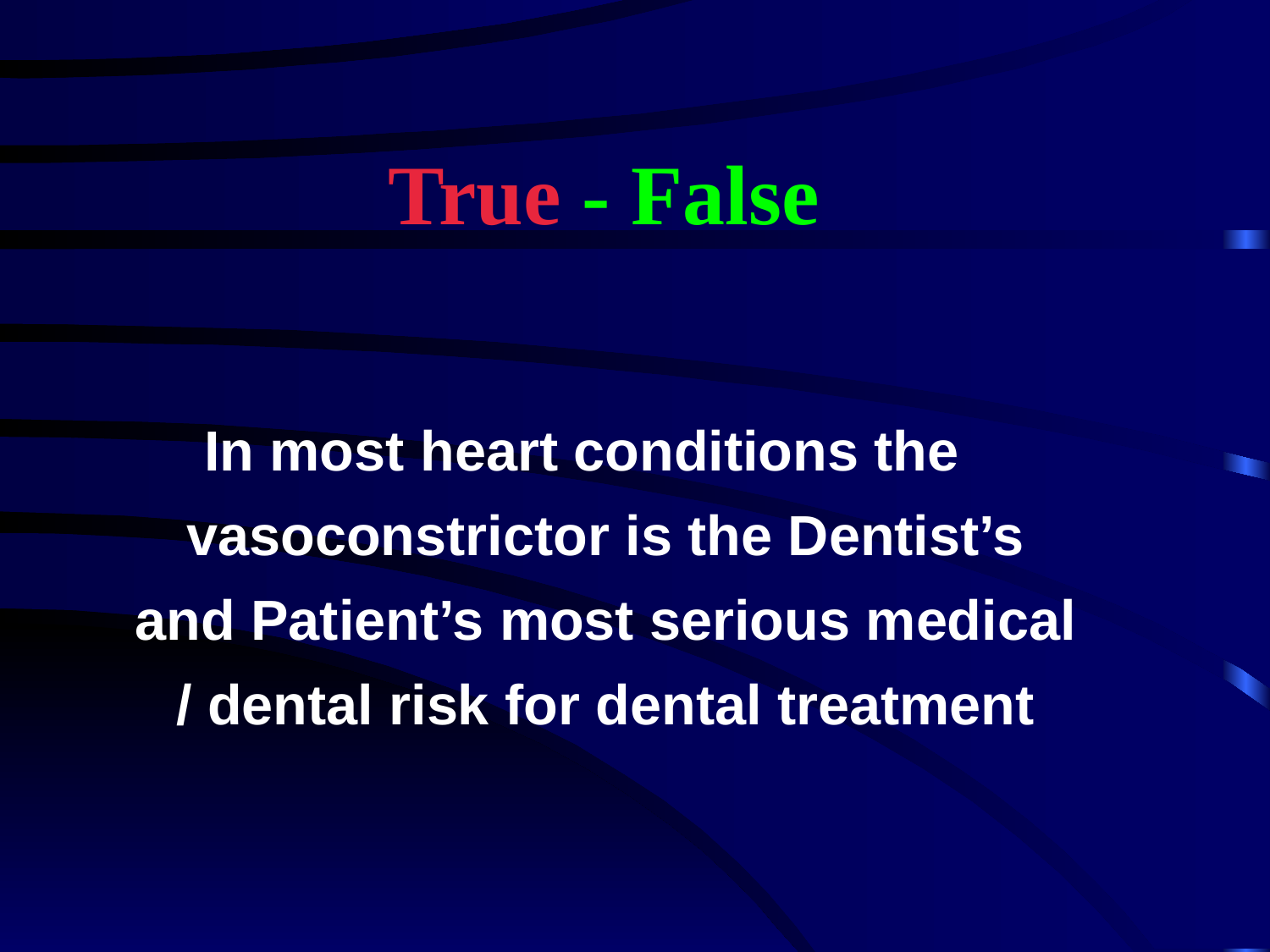

# True - False
In most heart conditions the vasoconstrictor is the Dentist’s and Patient’s most serious medical / dental risk for dental treatment